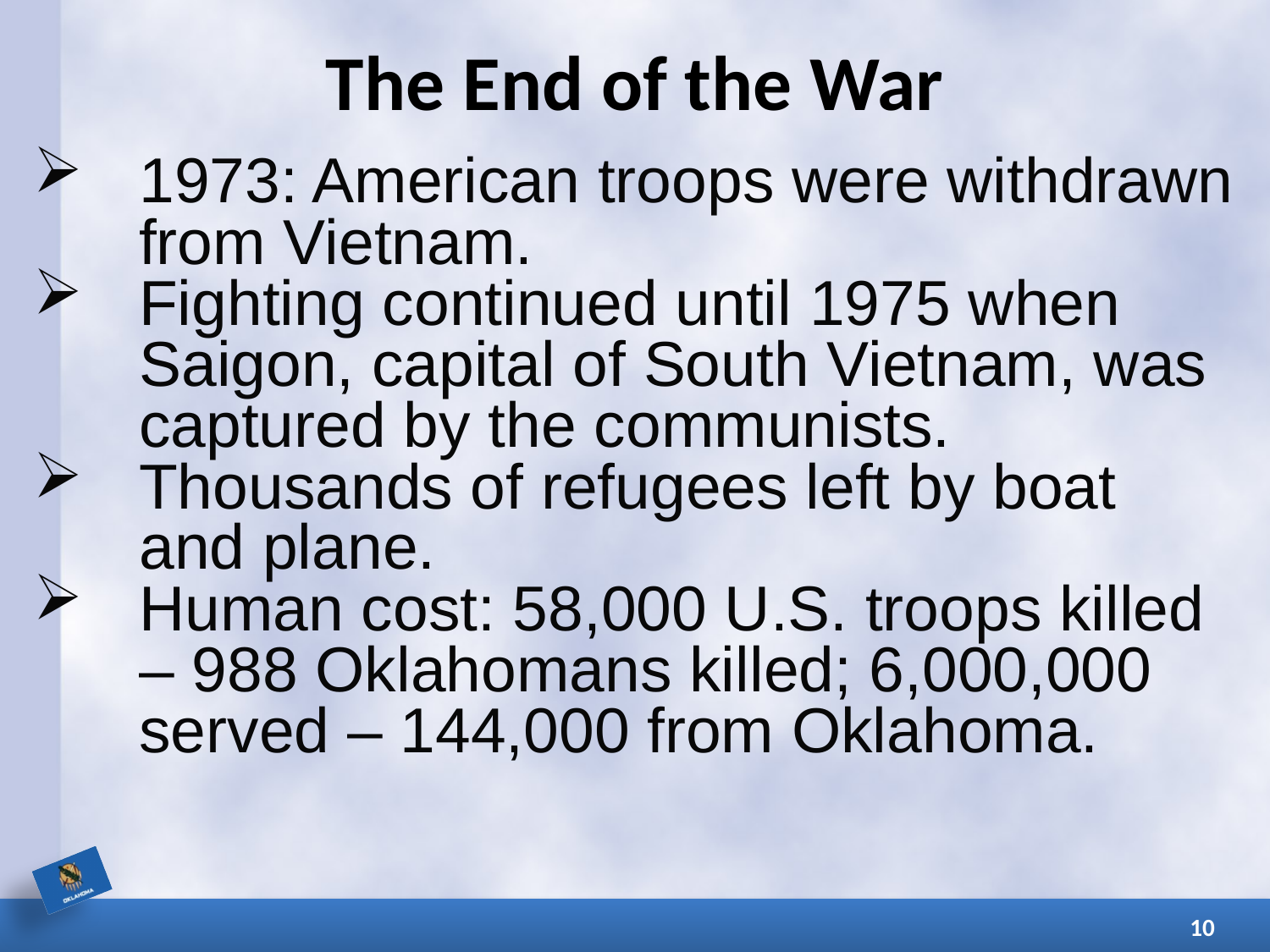

# The End of the War
1973: American troops were withdrawn from Vietnam.
Fighting continued until 1975 when Saigon, capital of South Vietnam, was captured by the communists.
Thousands of refugees left by boat and plane.
Human cost: 58,000 U.S. troops killed – 988 Oklahomans killed; 6,000,000 served – 144,000 from Oklahoma.
10